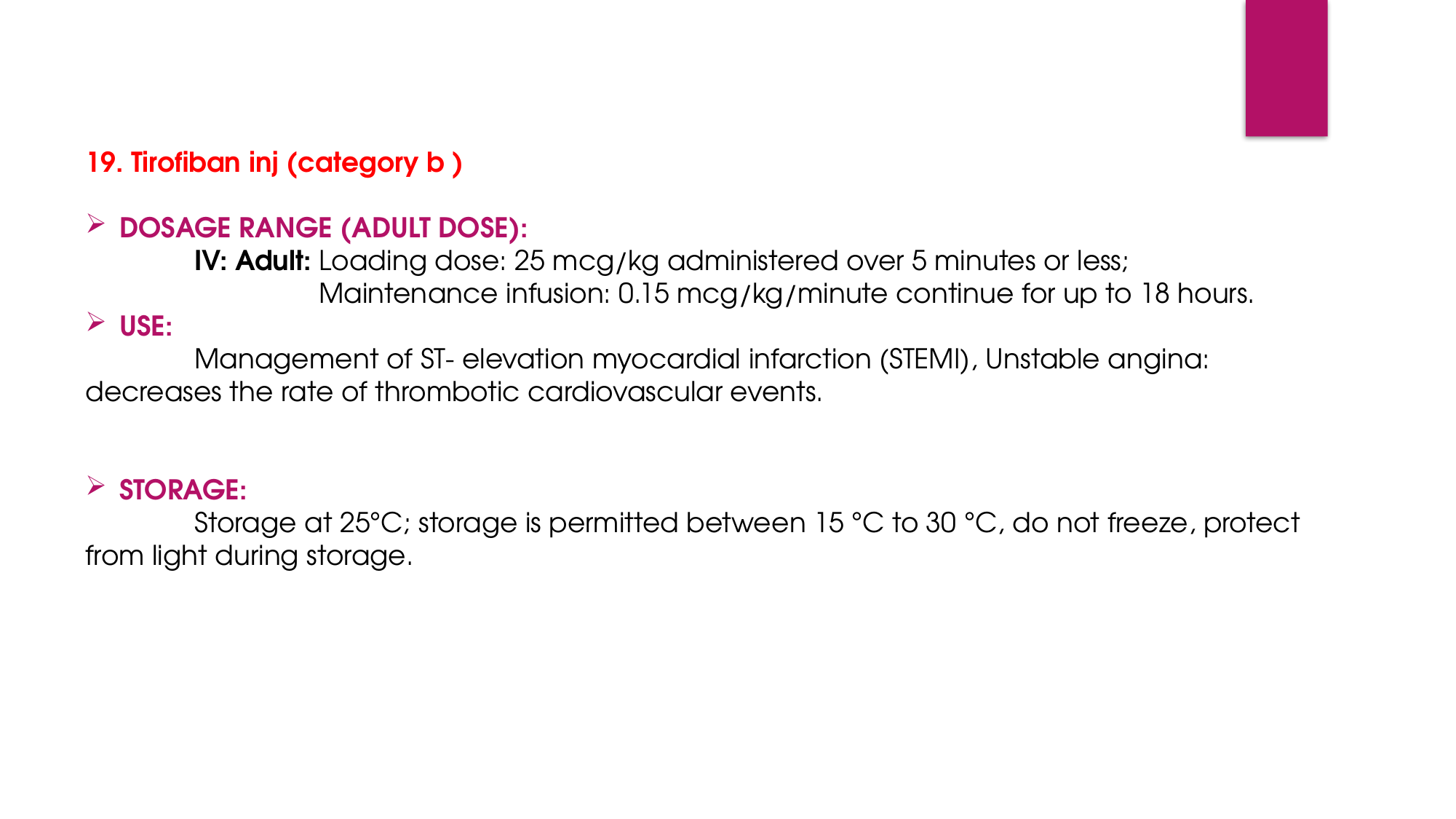

19. Tirofiban inj (category b )

DOSAGE RANGE (ADULT DOSE):
	IV: Adult: Loading dose: 25 mcg/kg administered over 5 minutes or less;
		  Maintenance infusion: 0.15 mcg/kg/minute continue for up to 18 hours.
USE:
	Management of ST- elevation myocardial infarction (STEMI), Unstable angina: 	decreases the rate of thrombotic cardiovascular events.

STORAGE:
	Storage at 25°C; storage is permitted between 15 °C to 30 °C, do not freeze, protect from light during storage.